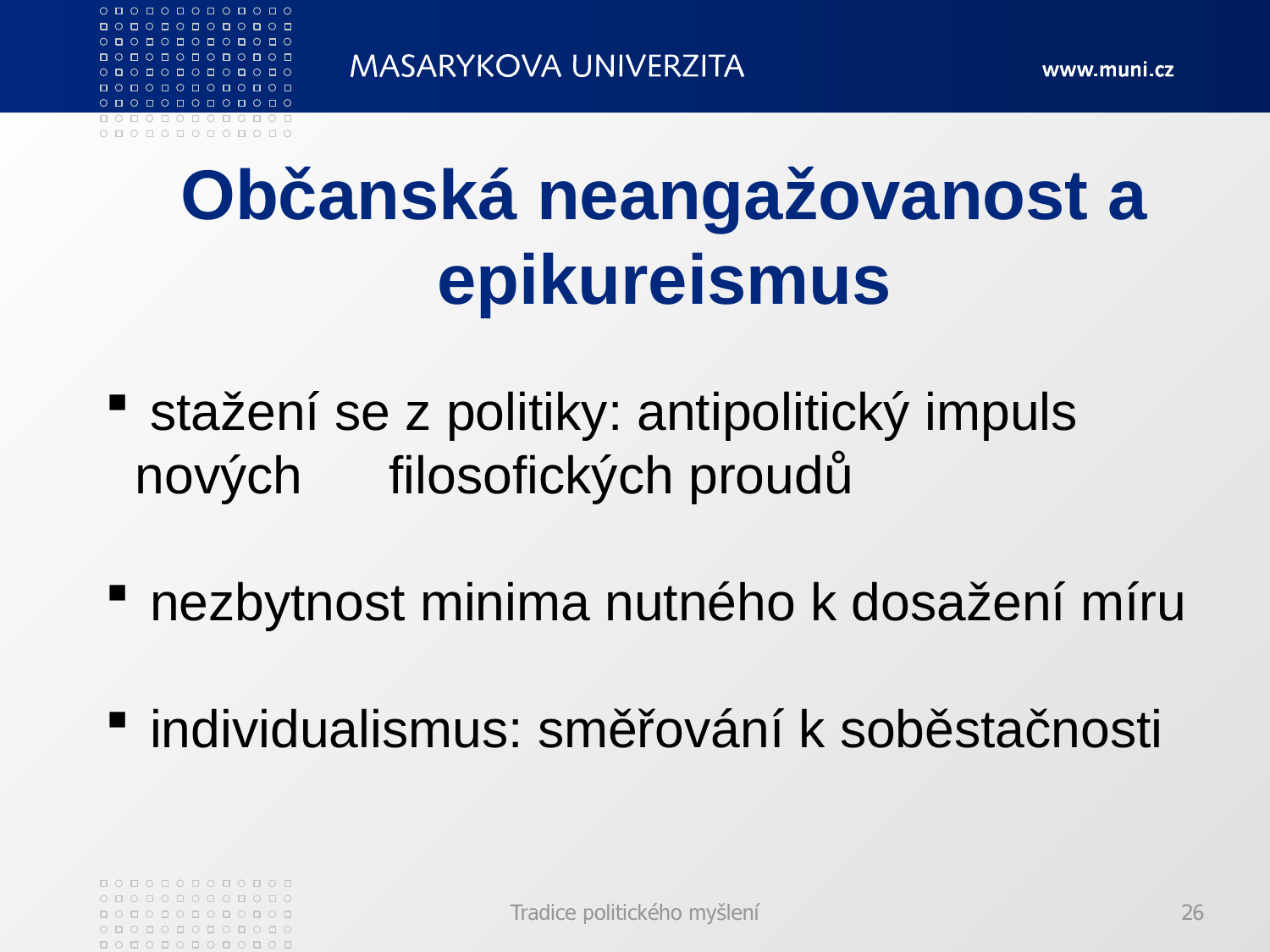

# Občanská neangažovanost a epikureismus
 stažení se z politiky: antipolitický impuls nových 	filosofických proudů

 nezbytnost minima nutného k dosažení míru

 individualismus: směřování k soběstačnosti
Tradice politického myšlení
26